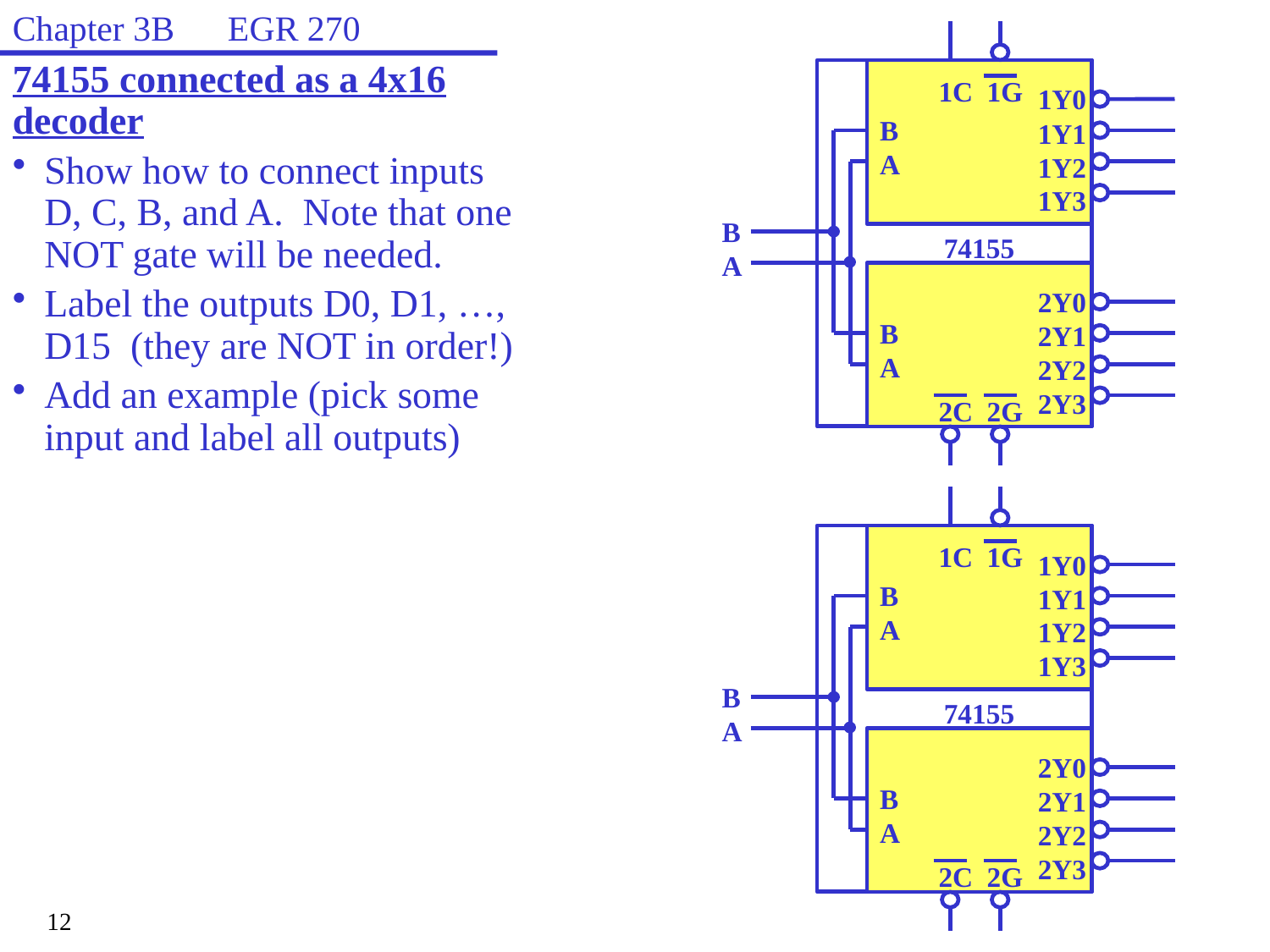

Chapter 3B      EGR 270

1C  1G
1Y0
1Y1
1Y2
1Y3

B
A

B
A
74155

2Y0
2Y1
2Y2
2Y3

B
A

2C  2G

74155 connected as a 4x16 decoder
Show how to connect inputs D, C, B, and A.  Note that one NOT gate will be needed.
Label the outputs D0, D1, …, D15  (they are NOT in order!)
Add an example (pick some input and label all outputs)

1C  1G
1Y0
1Y1
1Y2
1Y3

B
A

B
A
74155

2Y0
2Y1
2Y2
2Y3

B
A

2C  2G

12